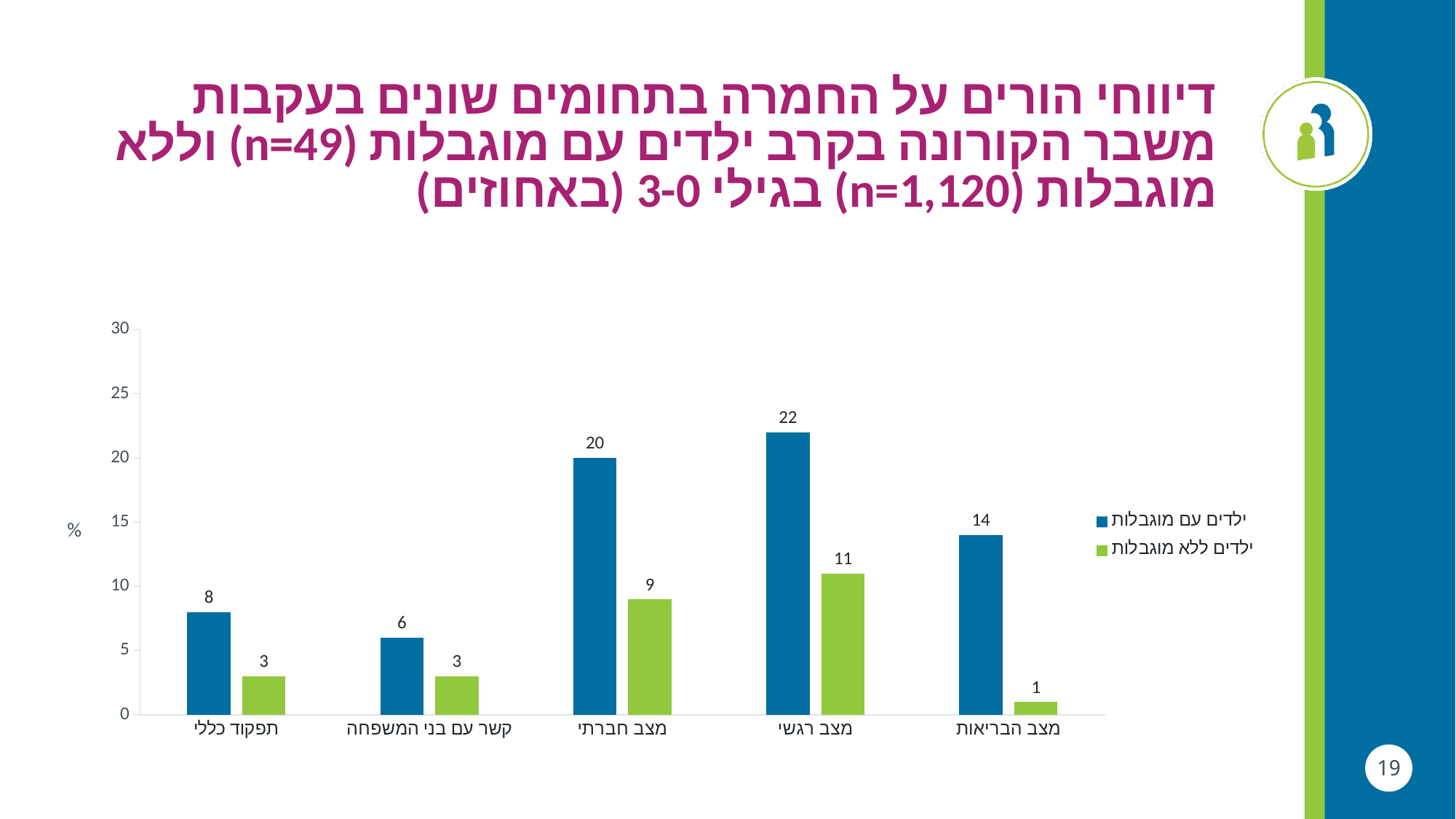

דיווחי הורים על החמרה בתחומים שונים בעקבות משבר הקורונה בקרב ילדים עם מוגבלות (n=49) וללא מוגבלות (n=1,120) בגילי 3-0 (באחוזים)

### Chart

| Category | ילדים עם מוגבלות | ילדים ללא מוגבלות |
|---|---|---|
| תפקוד כללי | 8.0 | 3.0 |
| קשר עם בני המשפחה | 6.0 | 3.0 |
| מצב חברתי | 20.0 | 9.0 |
| מצב רגשי | 22.0 | 11.0 |
| מצב הבריאות | 14.0 | 1.0 |